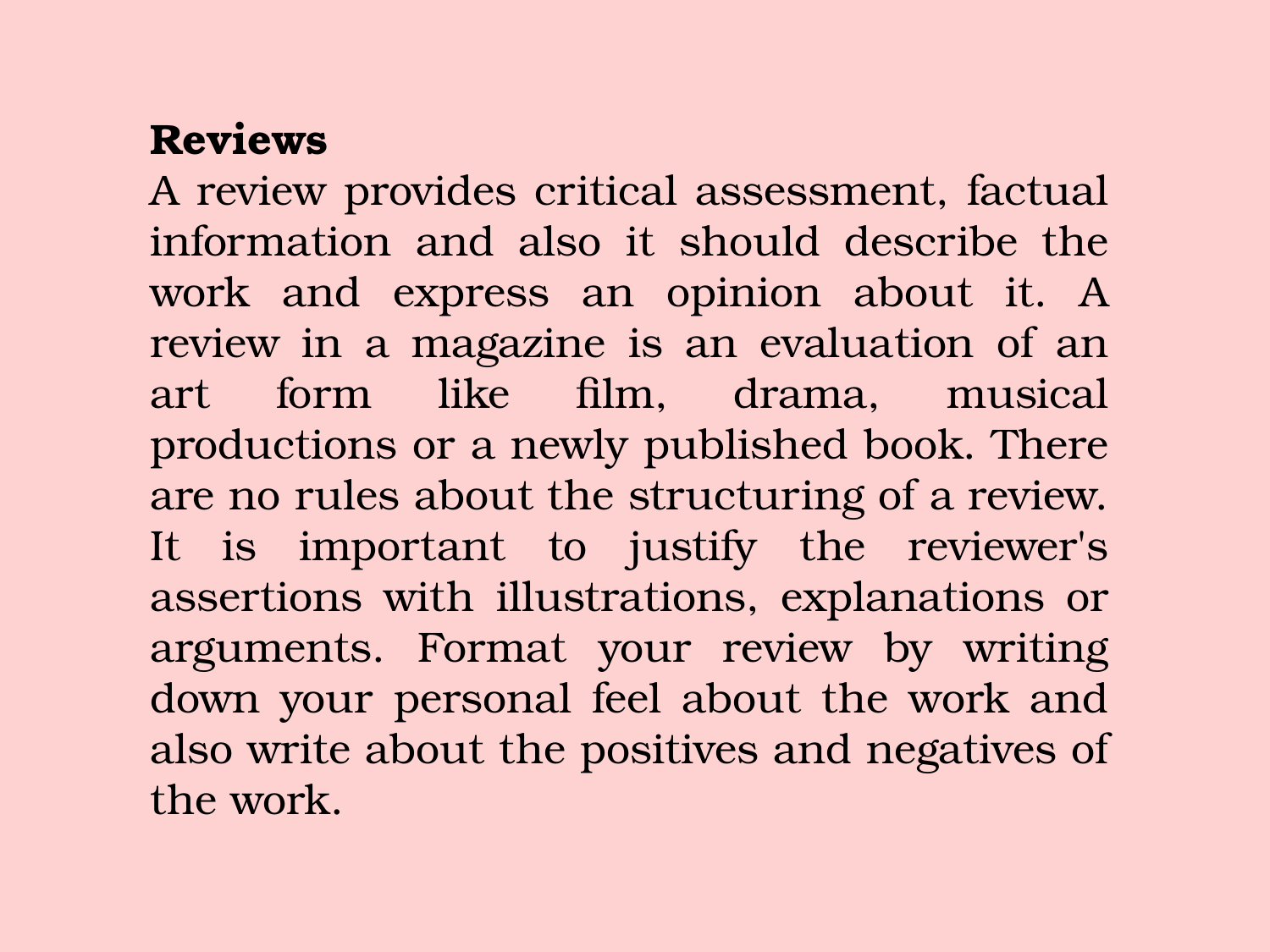

Reviews
A review provides critical assessment, factual information and also it should describe the work and express an opinion about it. A review in a magazine is an evaluation of an art form like film, drama, musical productions or a newly published book. There are no rules about the structuring of a review. It is important to justify the reviewer's assertions with illustrations, explanations or arguments. Format your review by writing down your personal feel about the work and also write about the positives and negatives of the work.